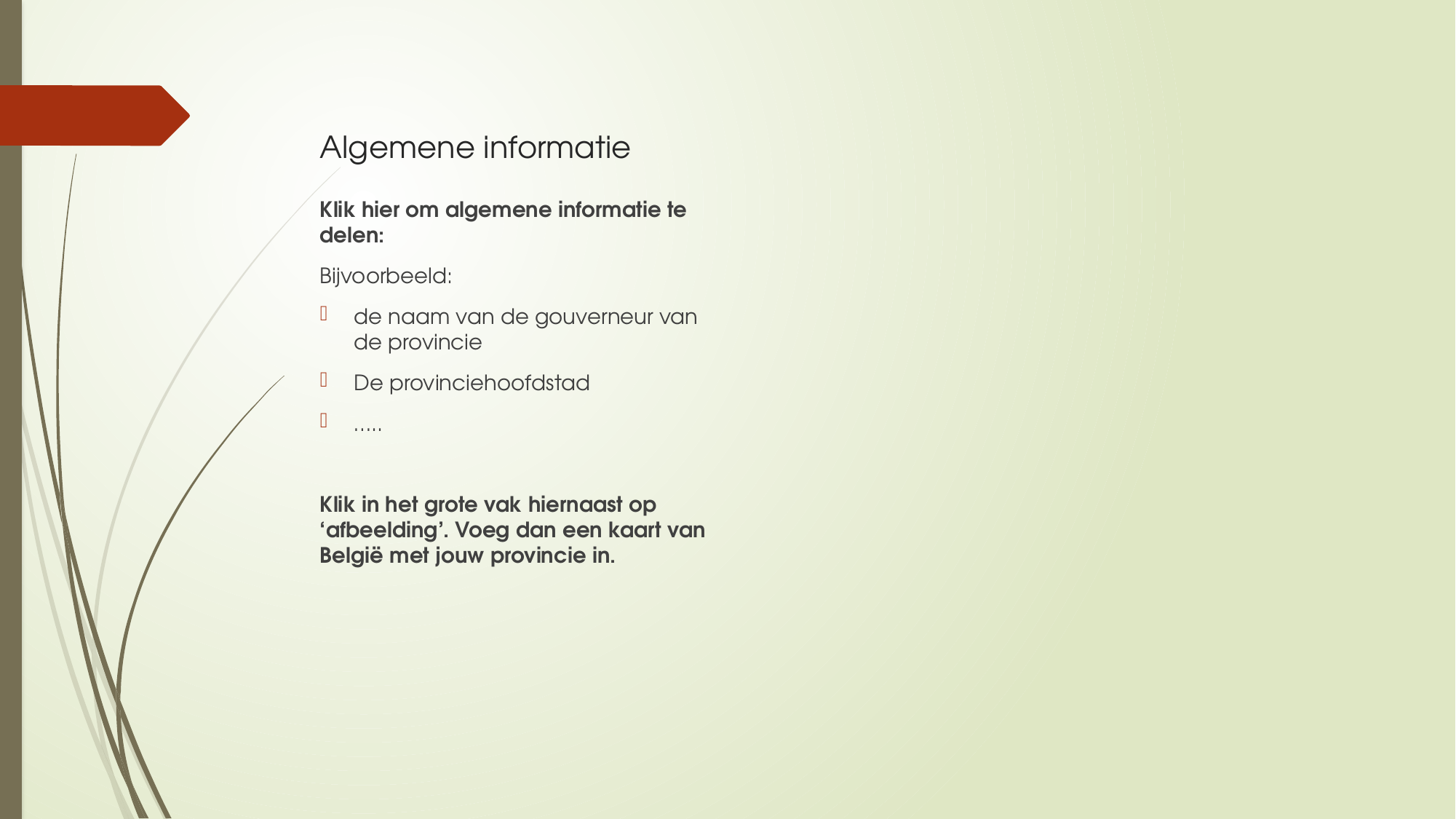

# Algemene informatie

Klik hier om algemene informatie te delen:
Bijvoorbeeld:
de naam van de gouverneur van de provincie
De provinciehoofdstad
…..

Klik in het grote vak hiernaast op ‘afbeelding’. Voeg dan een kaart van België met jouw provincie in.